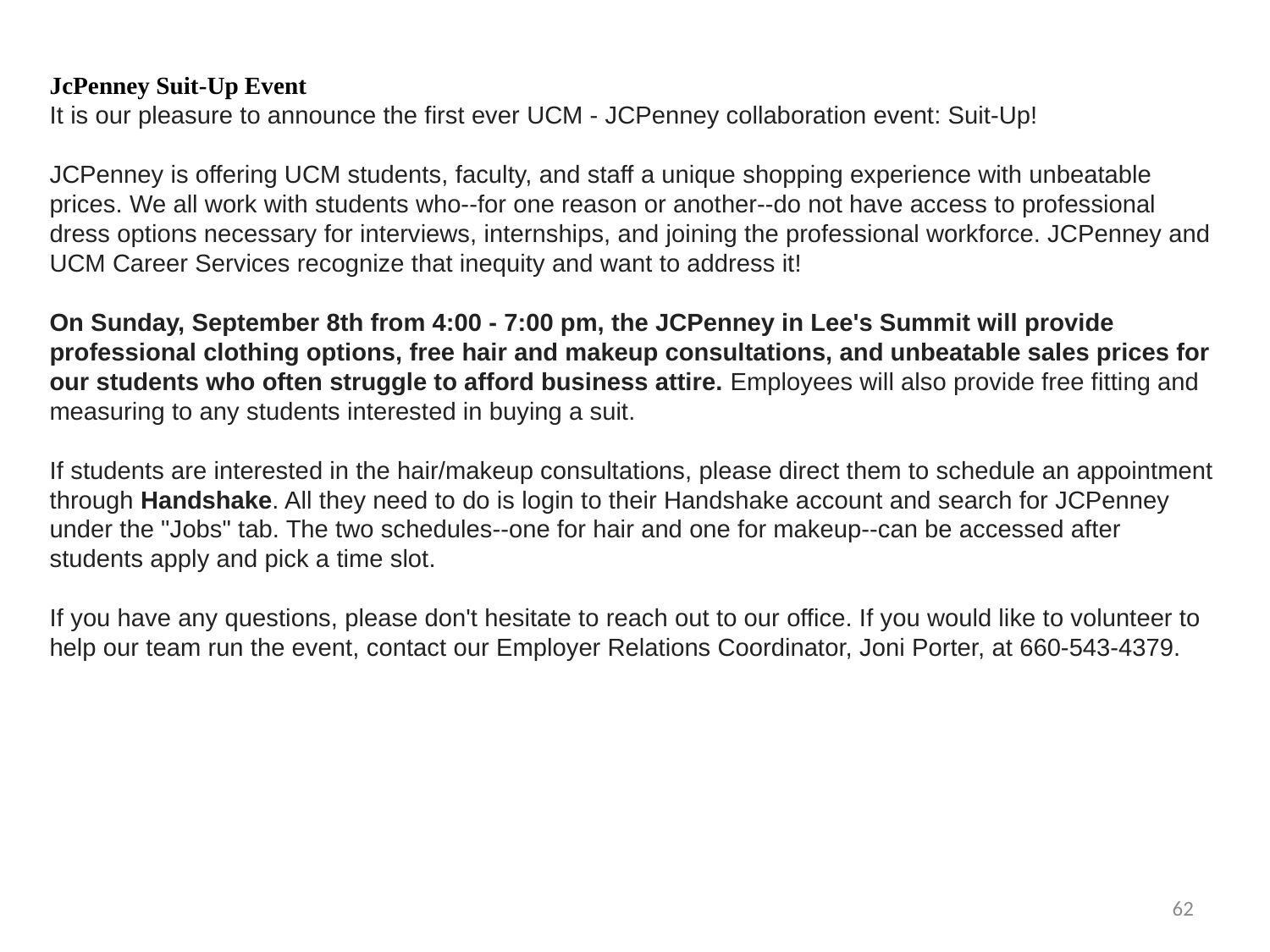

JcPenney Suit-Up Event
It is our pleasure to announce the first ever UCM - JCPenney collaboration event: Suit-Up!

JCPenney is offering UCM students, faculty, and staff a unique shopping experience with unbeatable prices. We all work with students who--for one reason or another--do not have access to professional dress options necessary for interviews, internships, and joining the professional workforce. JCPenney and UCM Career Services recognize that inequity and want to address it!

On Sunday, September 8th from 4:00 - 7:00 pm, the JCPenney in Lee's Summit will provide professional clothing options, free hair and makeup consultations, and unbeatable sales prices for our students who often struggle to afford business attire. Employees will also provide free fitting and measuring to any students interested in buying a suit.

If students are interested in the hair/makeup consultations, please direct them to schedule an appointment through Handshake. All they need to do is login to their Handshake account and search for JCPenney under the "Jobs" tab. The two schedules--one for hair and one for makeup--can be accessed after students apply and pick a time slot.

If you have any questions, please don't hesitate to reach out to our office. If you would like to volunteer to help our team run the event, contact our Employer Relations Coordinator, Joni Porter, at 660-543-4379.
62